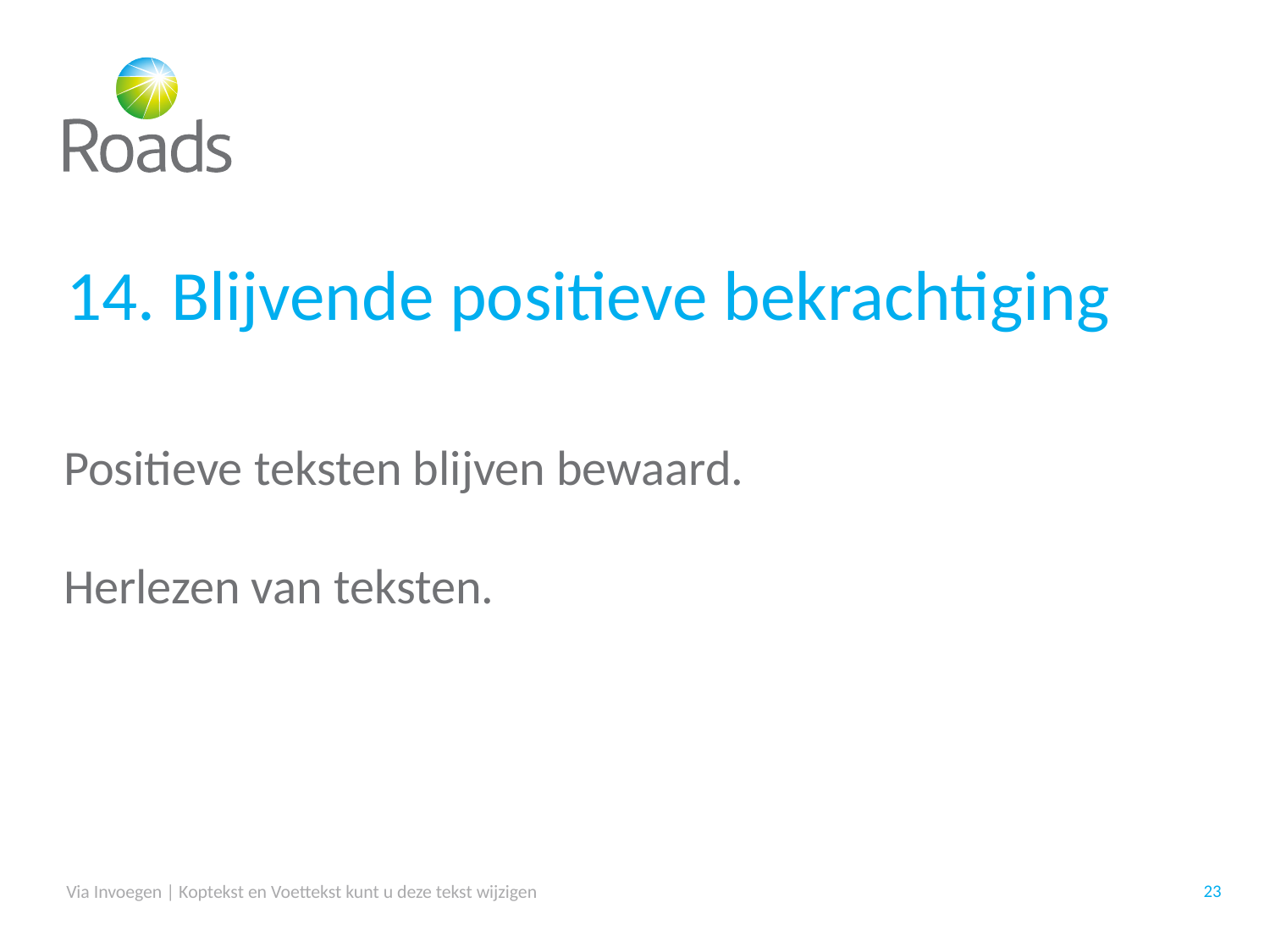

# 14. Blijvende positieve bekrachtiging
Positieve teksten blijven bewaard.

Herlezen van teksten.
Via Invoegen | Koptekst en Voettekst kunt u deze tekst wijzigen
23